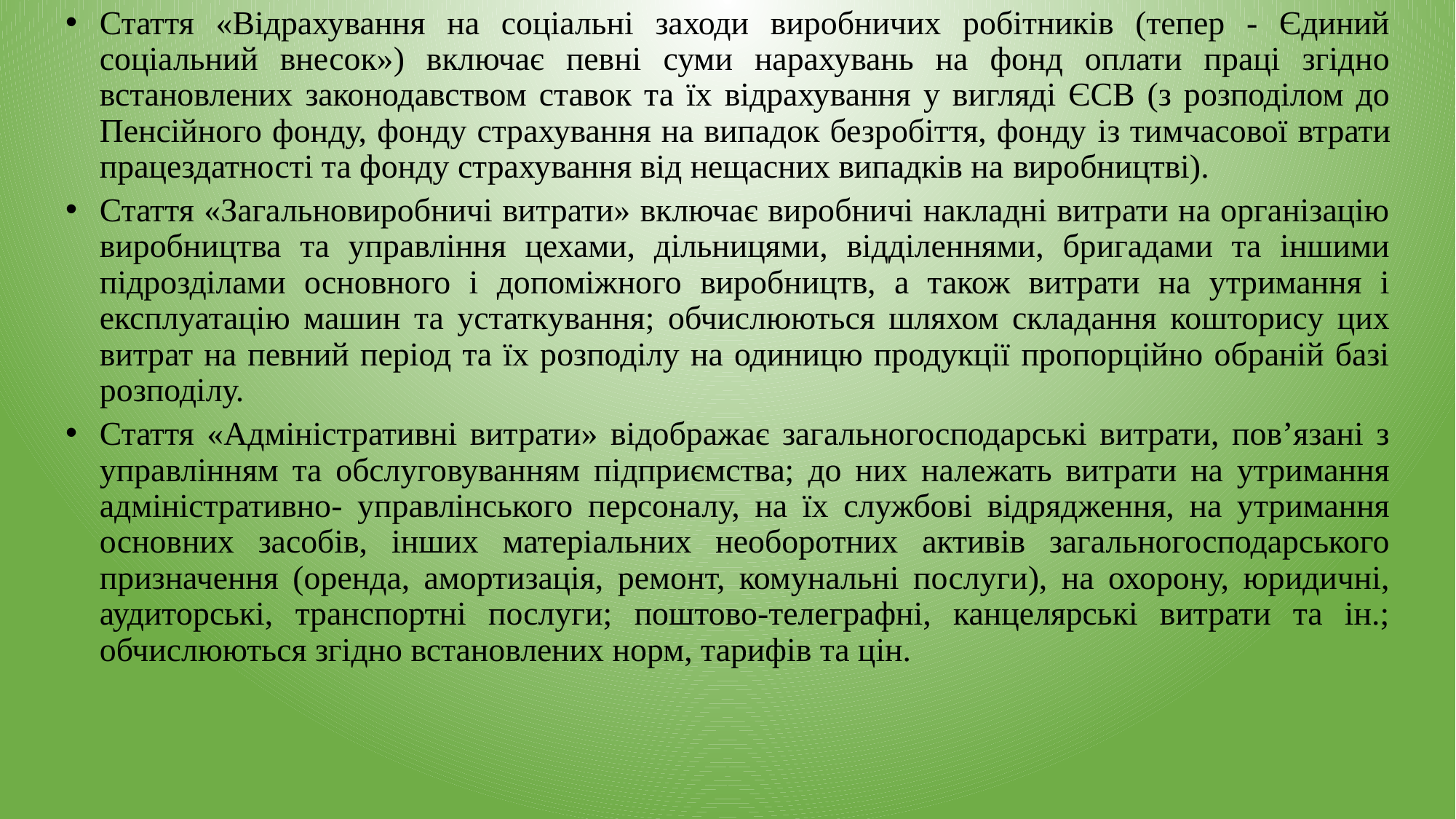

Стаття «Відрахування на соціальні заходи виробничих робітників (тепер - Єдиний соціальний внесок») включає певні суми нарахувань на фонд оплати праці згідно встановлених законодавством ставок та їх відрахування у вигляді ЄСВ (з розподілом до Пенсійного фонду, фонду страхування на випадок безробіття, фонду із тимчасової втрати працездатності та фонду страхування від нещасних випадків на виробництві).
Стаття «Загальновиробничі витрати» включає виробничі накладні витрати на організацію виробництва та управління цехами, дільницями, відділеннями, бригадами та іншими підрозділами основного і допоміжного виробництв, а також витрати на утримання і експлуатацію машин та устаткування; обчислюються шляхом складання кошторису цих витрат на певний період та їх розподілу на одиницю продукції пропорційно обраній базі розподілу.
Стаття «Адміністративні витрати» відображає загальногосподарські витрати, пов’язані з управлінням та обслуговуванням підприємства; до них належать витрати на утримання адміністративно- управлінського персоналу, на їх службові відрядження, на утримання основних засобів, інших матеріальних необоротних активів загальногосподарського призначення (оренда, амортизація, ремонт, комунальні послуги), на охорону, юридичні, аудиторські, транспортні послуги; поштово-телеграфні, канцелярські витрати та ін.; обчислюються згідно встановлених норм, тарифів та цін.